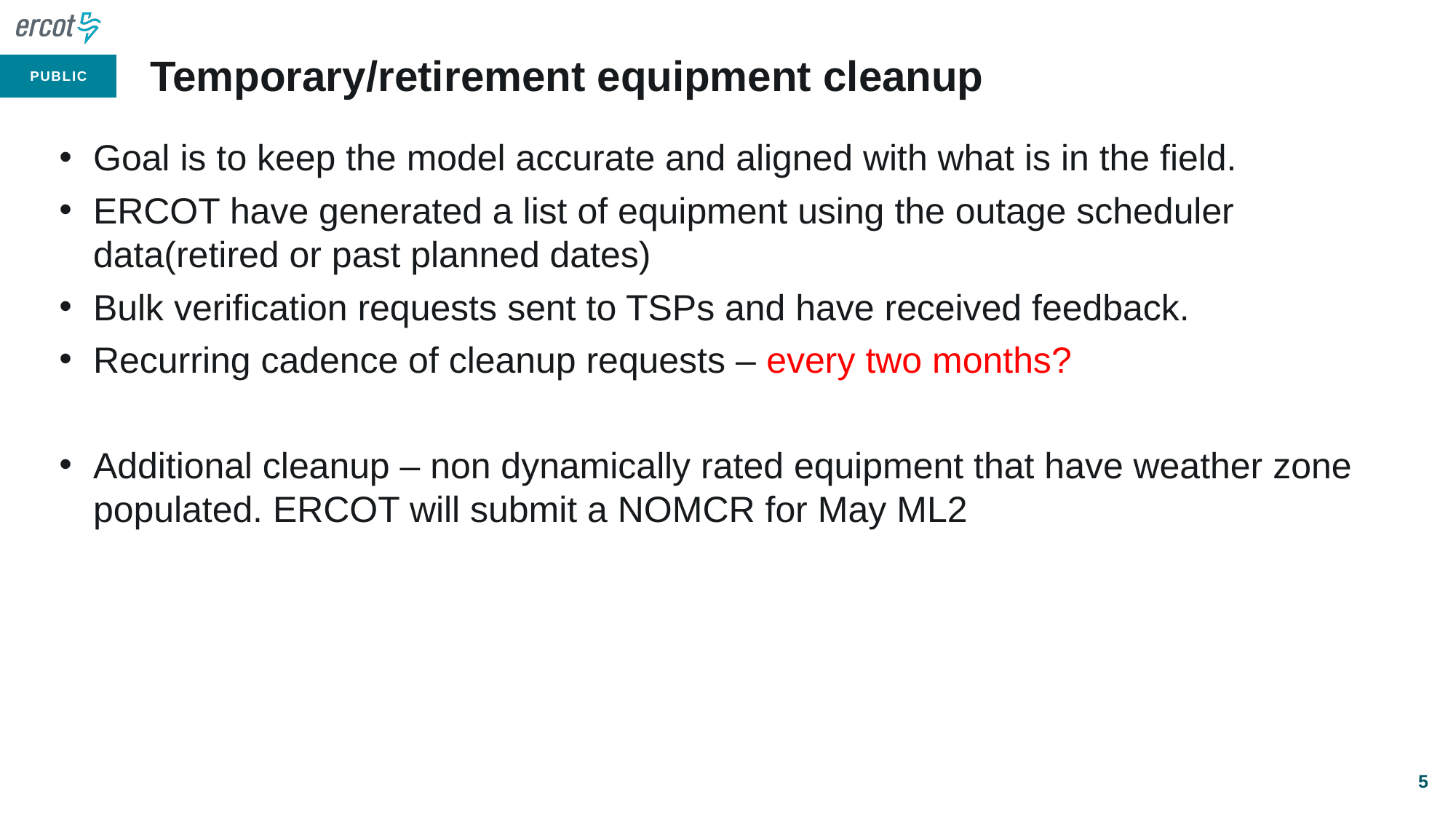

# Temporary/retirement equipment cleanup
Goal is to keep the model accurate and aligned with what is in the field.
ERCOT have generated a list of equipment using the outage scheduler data(retired or past planned dates)
Bulk verification requests sent to TSPs and have received feedback.
Recurring cadence of cleanup requests – every two months?

Additional cleanup – non dynamically rated equipment that have weather zone populated. ERCOT will submit a NOMCR for May ML2
5